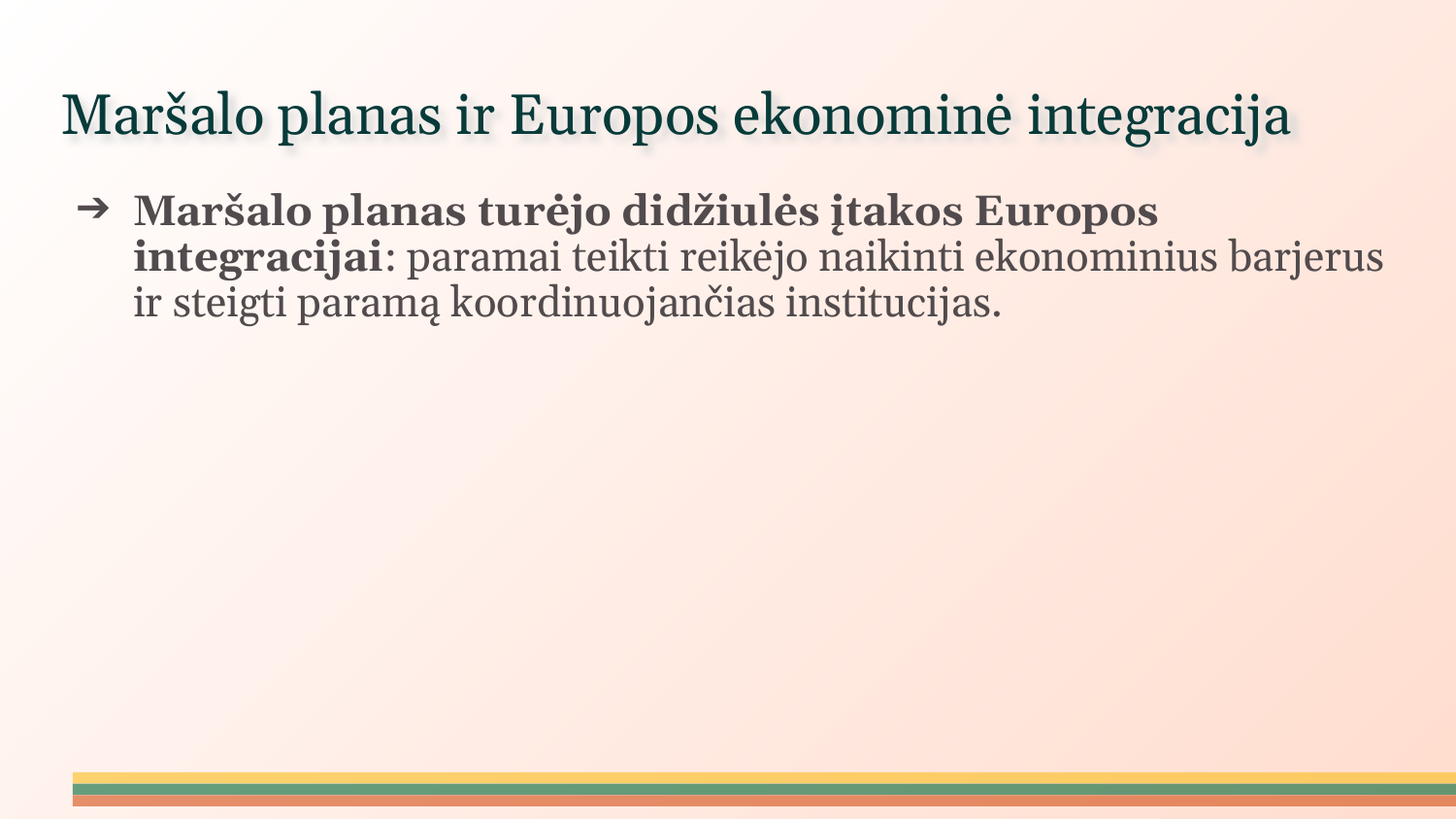

# Maršalo planas ir Europos ekonominė integracija
Maršalo planas turėjo didžiulės įtakos Europos integracijai: paramai teikti reikėjo naikinti ekonominius barjerus ir steigti paramą koordinuojančias institucijas.